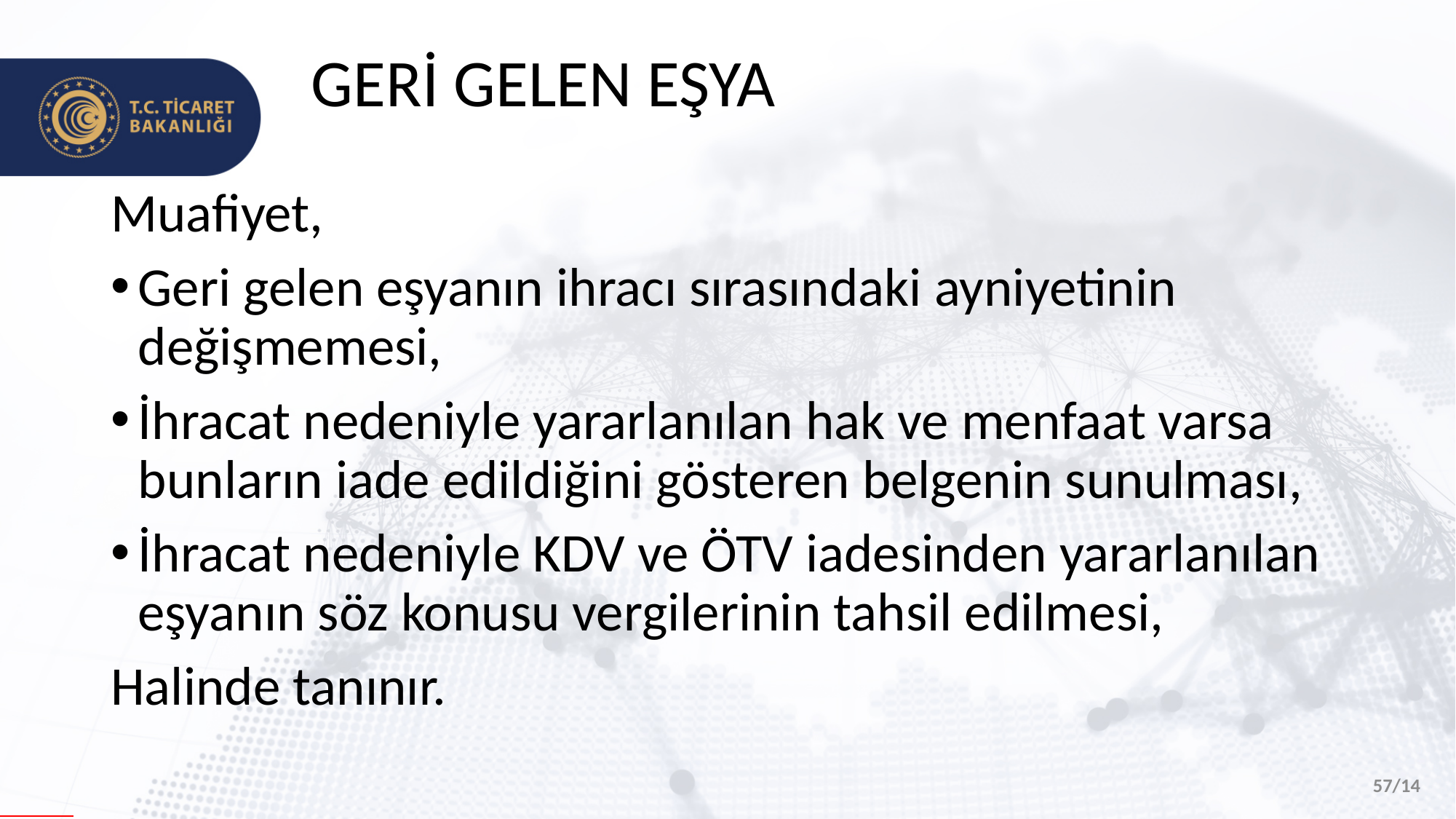

# GERİ GELEN EŞYA
Muafiyet,
Geri gelen eşyanın ihracı sırasındaki ayniyetinin değişmemesi,
İhracat nedeniyle yararlanılan hak ve menfaat varsa bunların iade edildiğini gösteren belgenin sunulması,
İhracat nedeniyle KDV ve ÖTV iadesinden yararlanılan eşyanın söz konusu vergilerinin tahsil edilmesi,
Halinde tanınır.